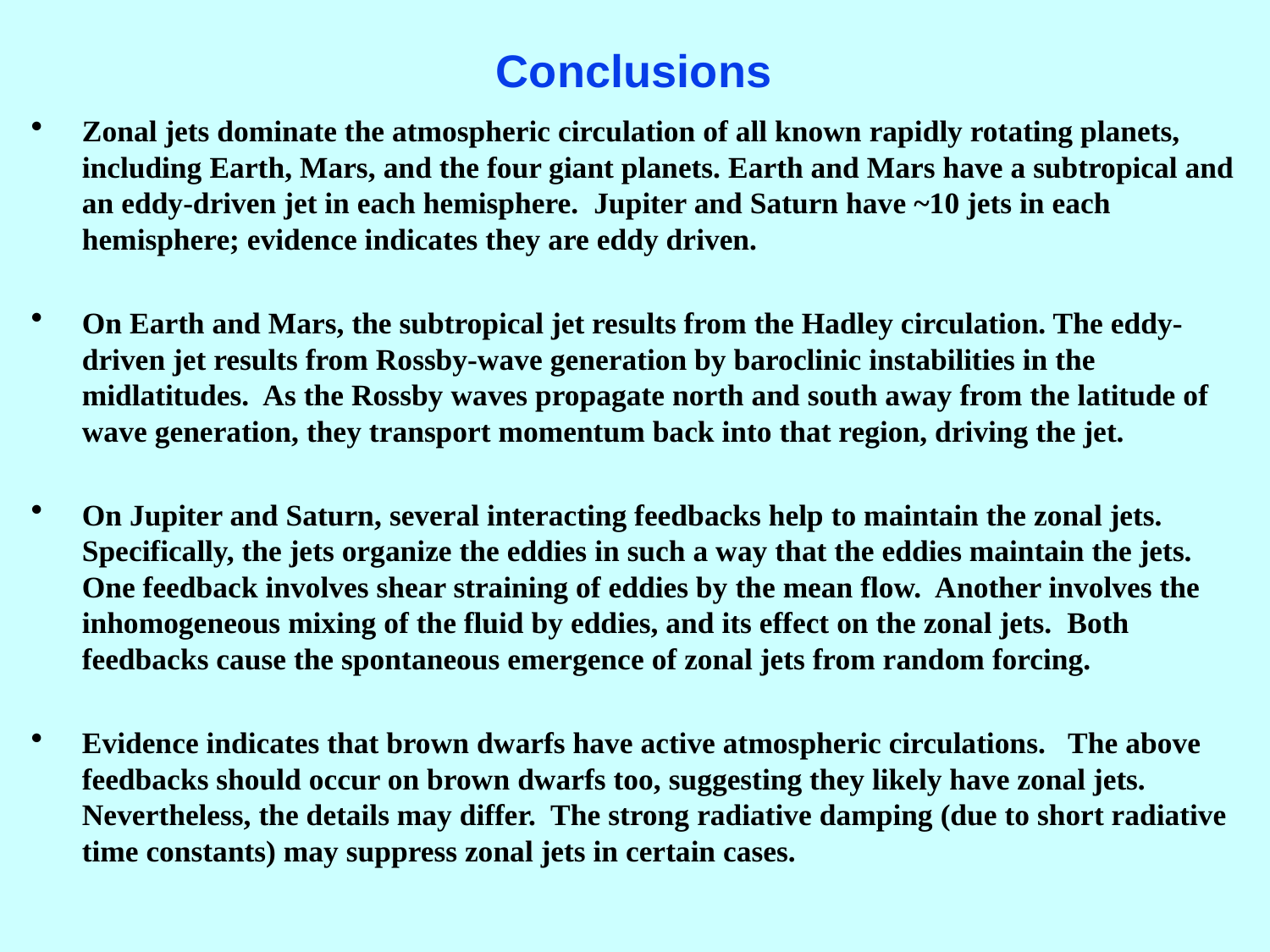

# Conclusions
Zonal jets dominate the atmospheric circulation of all known rapidly rotating planets, including Earth, Mars, and the four giant planets. Earth and Mars have a subtropical and an eddy-driven jet in each hemisphere.  Jupiter and Saturn have ~10 jets in each hemisphere; evidence indicates they are eddy driven.

On Earth and Mars, the subtropical jet results from the Hadley circulation. The eddy-driven jet results from Rossby-wave generation by baroclinic instabilities in the midlatitudes.  As the Rossby waves propagate north and south away from the latitude of wave generation, they transport momentum back into that region, driving the jet.

On Jupiter and Saturn, several interacting feedbacks help to maintain the zonal jets.  Specifically, the jets organize the eddies in such a way that the eddies maintain the jets.  One feedback involves shear straining of eddies by the mean flow.  Another involves the inhomogeneous mixing of the fluid by eddies, and its effect on the zonal jets.  Both feedbacks cause the spontaneous emergence of zonal jets from random forcing.

Evidence indicates that brown dwarfs have active atmospheric circulations.   The above feedbacks should occur on brown dwarfs too, suggesting they likely have zonal jets.  Nevertheless, the details may differ.  The strong radiative damping (due to short radiative time constants) may suppress zonal jets in certain cases.